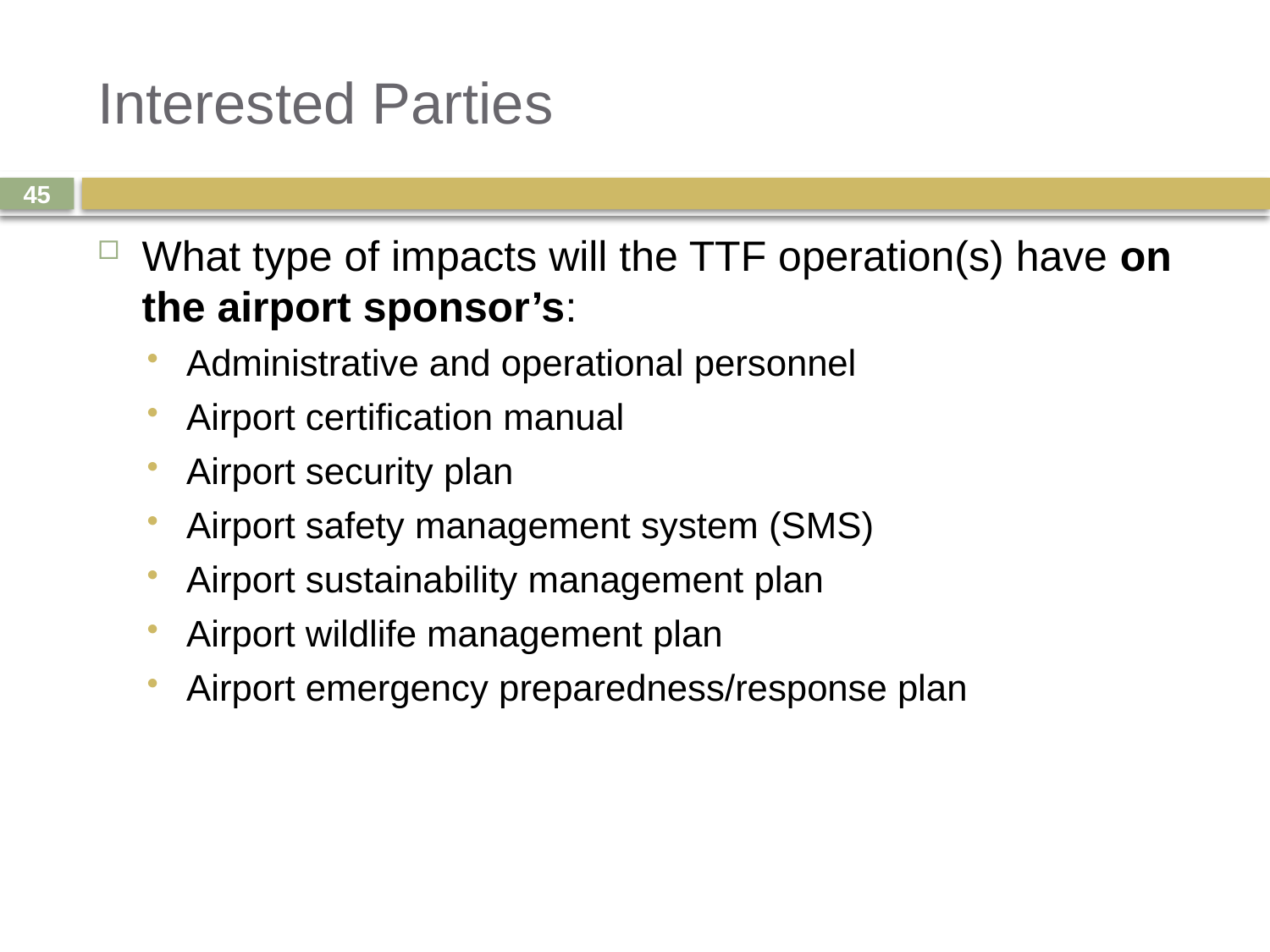

# Interested Parties
45
What type of impacts will the TTF operation(s) have on the airport sponsor’s:
Administrative and operational personnel
Airport certification manual
Airport security plan
Airport safety management system (SMS)
Airport sustainability management plan
Airport wildlife management plan
Airport emergency preparedness/response plan